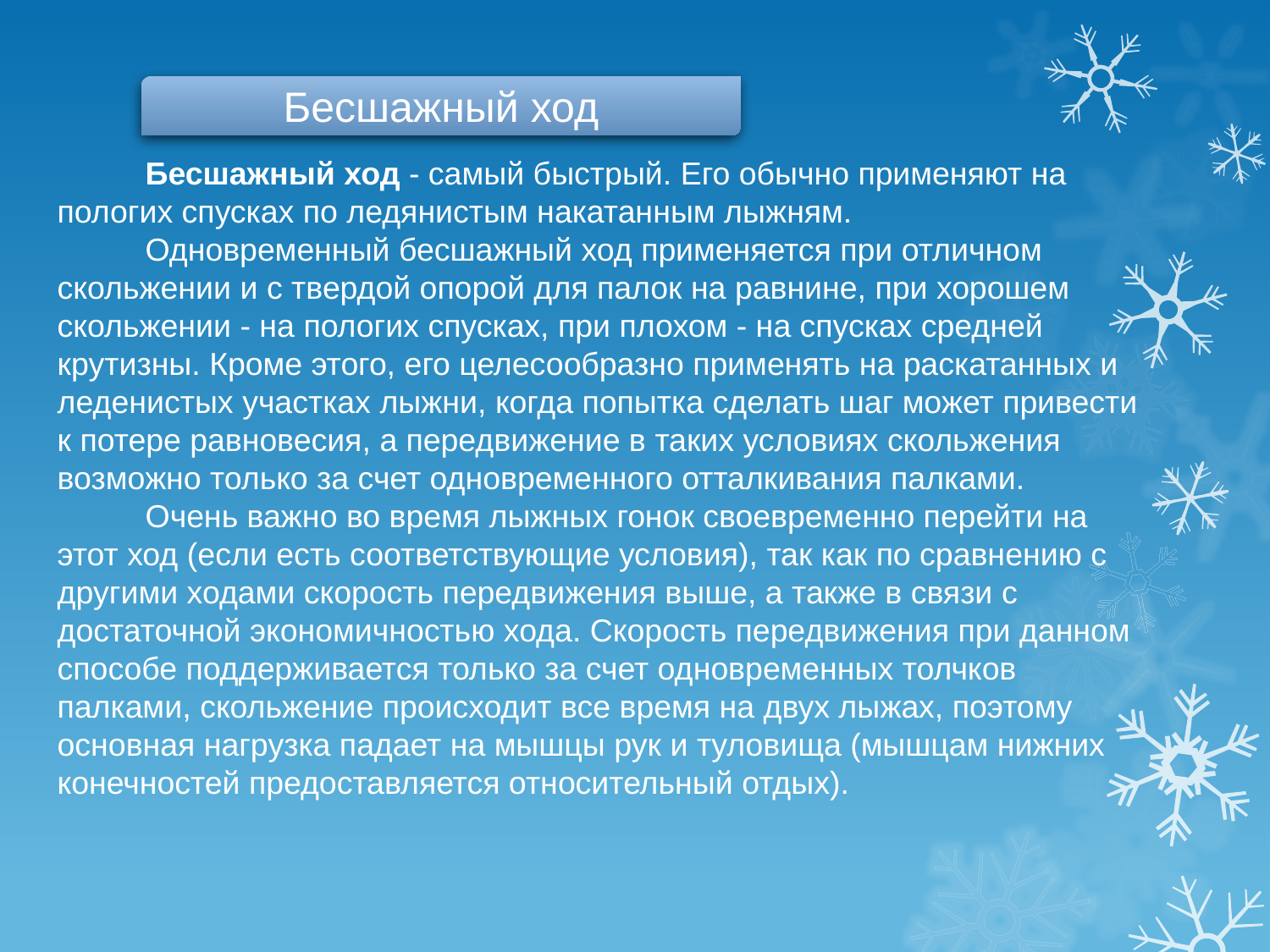

Бесшажный ход
Бесшажный ход - самый быстрый. Его обычно применяют на пологих спусках по ледянистым накатанным лыжням.
Одновременный бесшажный ход применяется при отличном скольжении и с твердой опорой для палок на равнине, при хорошем скольжении - на пологих спусках, при плохом - на спусках средней крутизны. Кроме этого, его целесообразно применять на раскатанных и леденистых участках лыжни, когда попытка сделать шаг может привести к потере равновесия, а передвижение в таких условиях скольжения возможно только за счет одновременного отталкивания палками.
Очень важно во время лыжных гонок своевременно перейти на этот ход (если есть соответствующие условия), так как по сравнению с другими ходами скорость передвижения выше, а также в связи с достаточной экономичностью хода. Скорость передвижения при данном способе поддерживается только за счет одновременных толчков палками, скольжение происходит все время на двух лыжах, поэтому основная нагрузка падает на мышцы рук и туловища (мышцам нижних конечностей предоставляется относительный отдых).